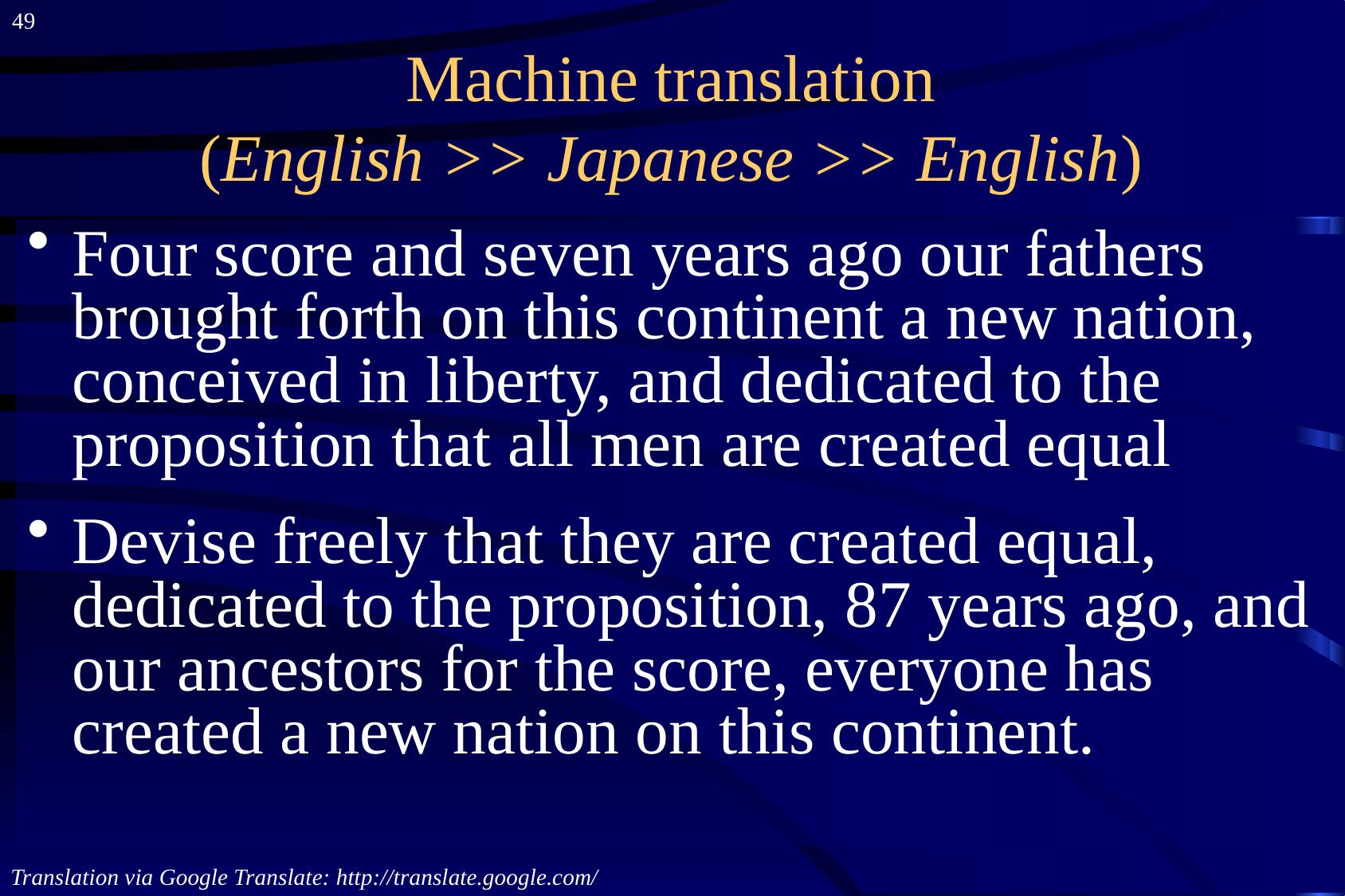

49
# Machine translation (English >> Japanese >> English)
Four score and seven years ago our fathers brought forth on this continent a new nation, conceived in liberty, and dedicated to the proposition that all men are created equal
Devise freely that they are created equal, dedicated to the proposition, 87 years ago, and our ancestors for the score, everyone has created a new nation on this continent.
Translation via Google Translate: http://translate.google.com/